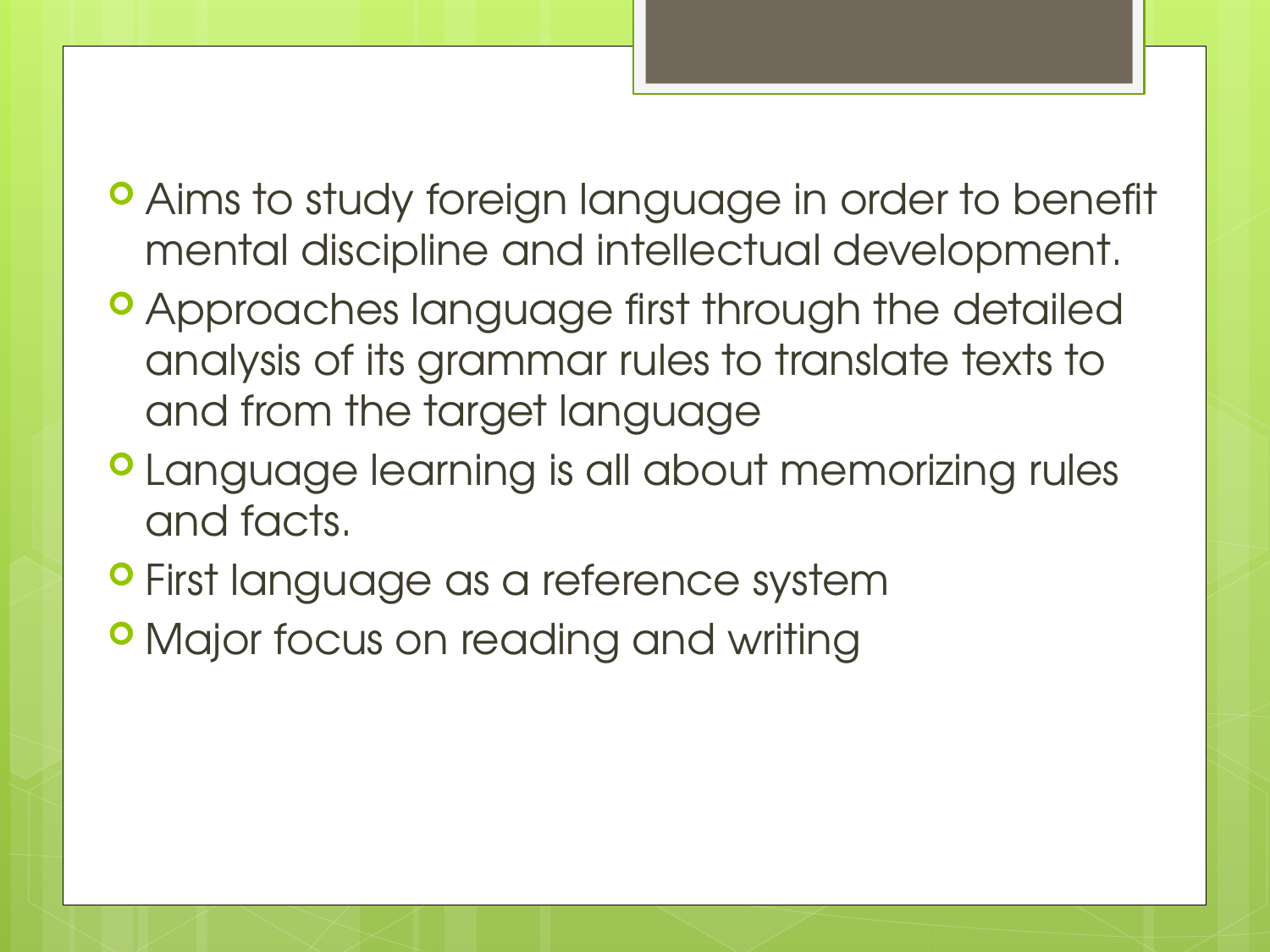

Aims to study foreign language in order to benefit mental discipline and intellectual development.
Approaches language first through the detailed analysis of its grammar rules to translate texts to and from the target language
Language learning is all about memorizing rules and facts.
First language as a reference system
Major focus on reading and writing